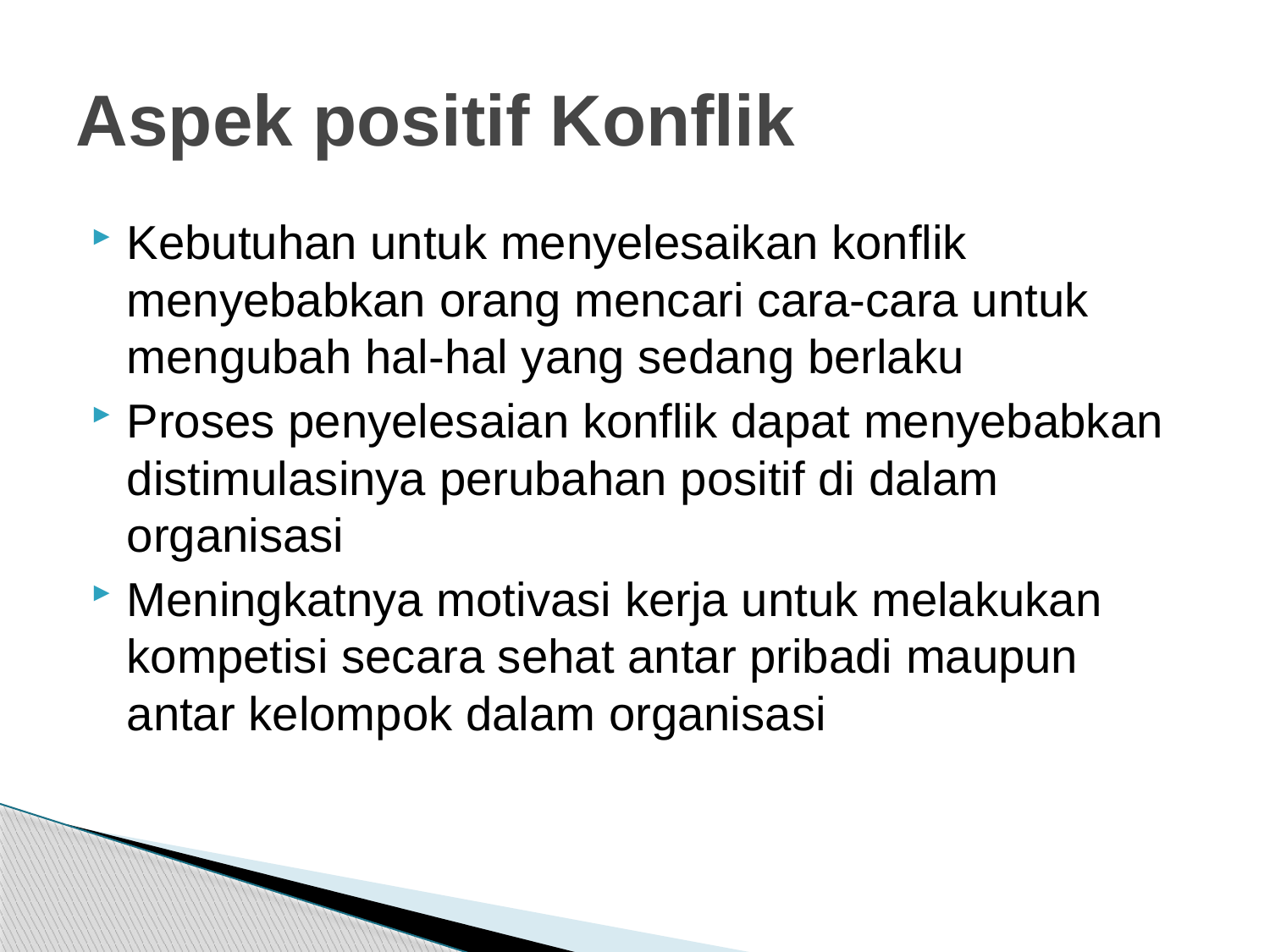

# Aspek positif Konflik
Kebutuhan untuk menyelesaikan konflik menyebabkan orang mencari cara-cara untuk mengubah hal-hal yang sedang berlaku
Proses penyelesaian konflik dapat menyebabkan distimulasinya perubahan positif di dalam organisasi
Meningkatnya motivasi kerja untuk melakukan kompetisi secara sehat antar pribadi maupun antar kelompok dalam organisasi